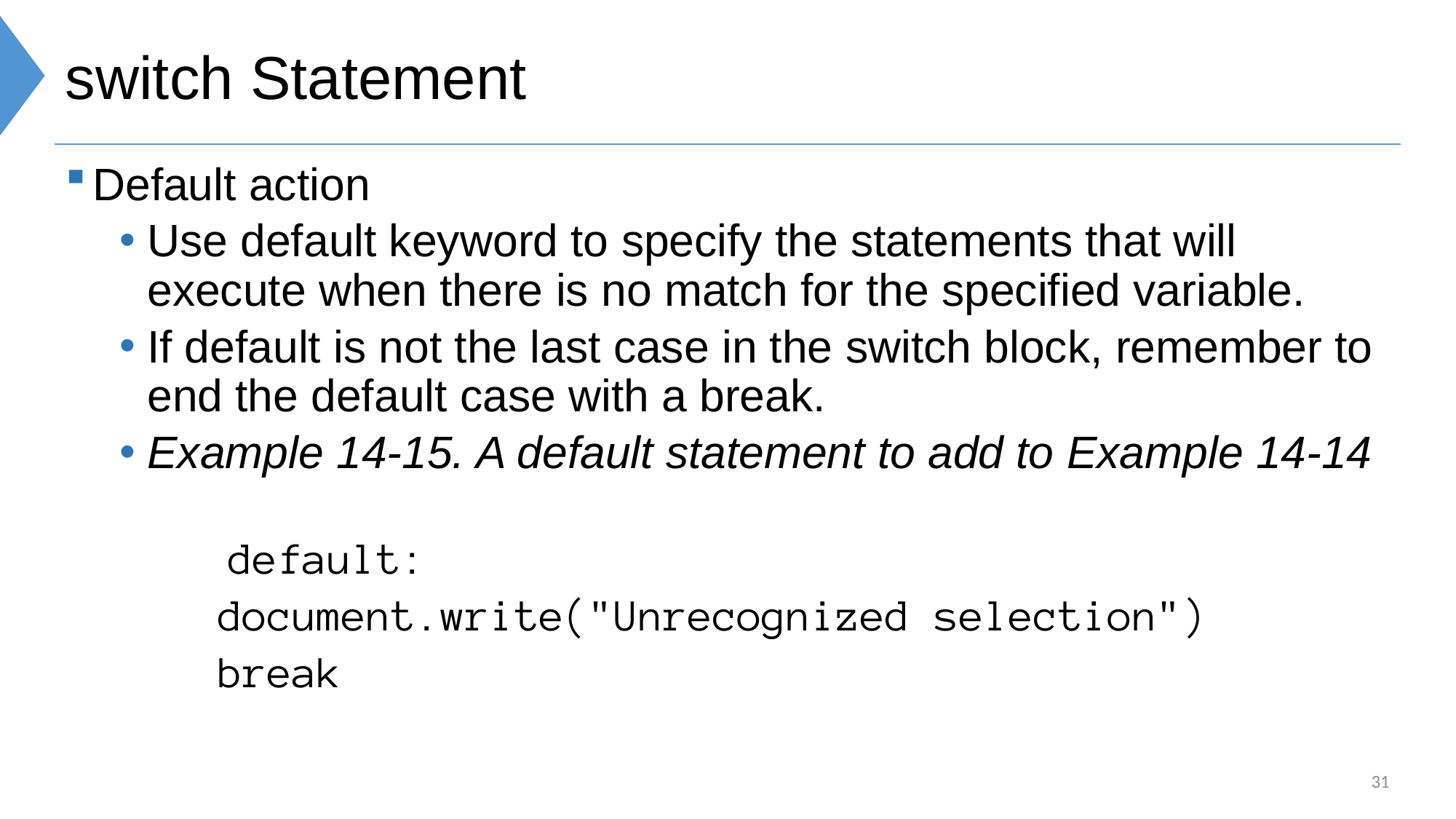

# switch Statement
Default action
Use default keyword to specify the statements that will execute when there is no match for the specified variable.
If default is not the last case in the switch block, remember to end the default case with a break.
Example 14-15. A default statement to add to Example 14-14
	default:
    document.write("Unrecognized selection")
    break

31